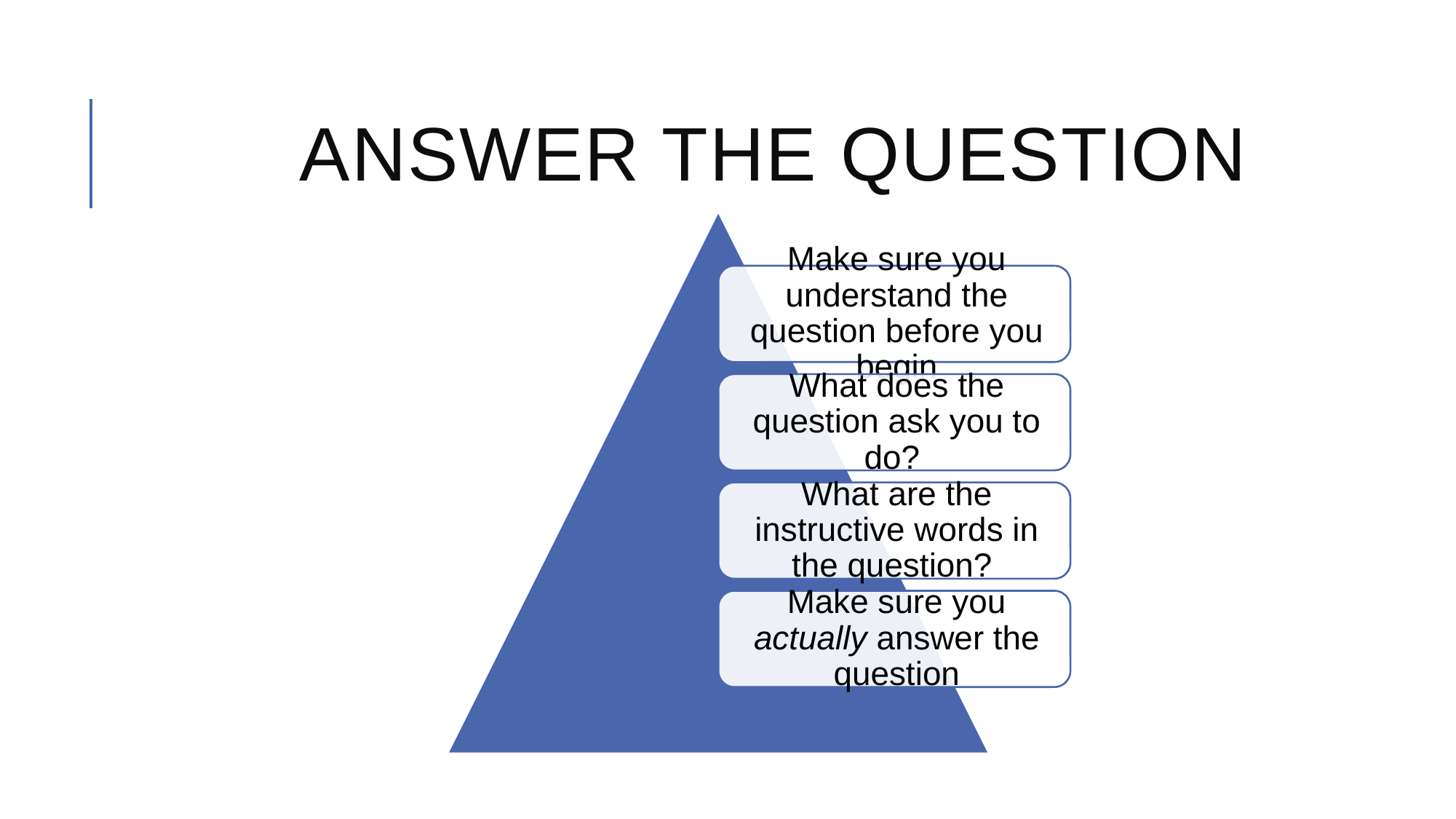

# Answer the question
Make sure you understand the question before you begin
What does the question ask you to do?
What are the instructive words in the question?
Make sure you actually answer the question